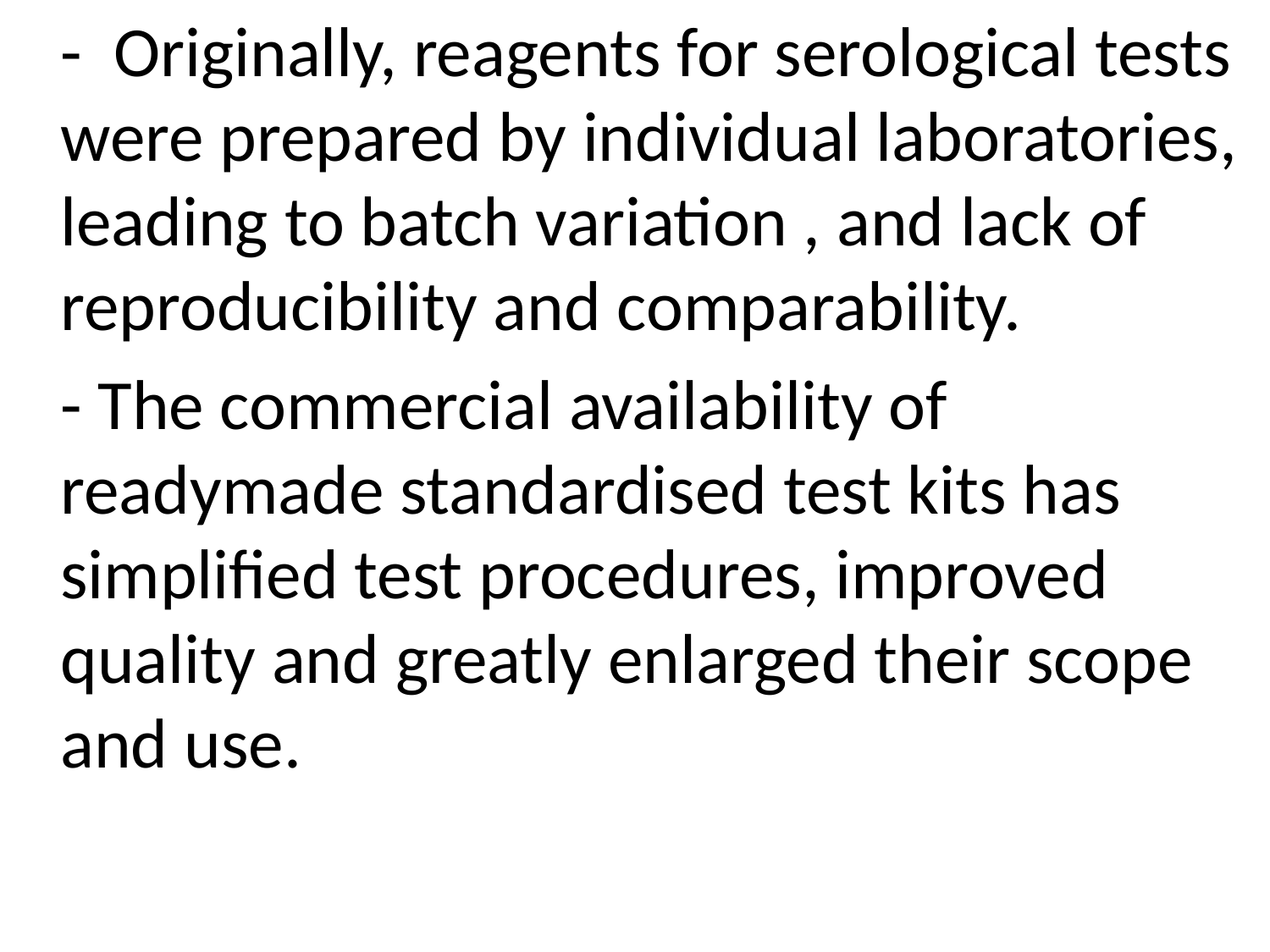

-  Originally, reagents for serological tests were prepared by individual laboratories, leading to batch variation , and lack of reproducibility and comparability.
	- The commercial availability of readymade standardised test kits has simplified test procedures, improved quality and greatly enlarged their scope and use.